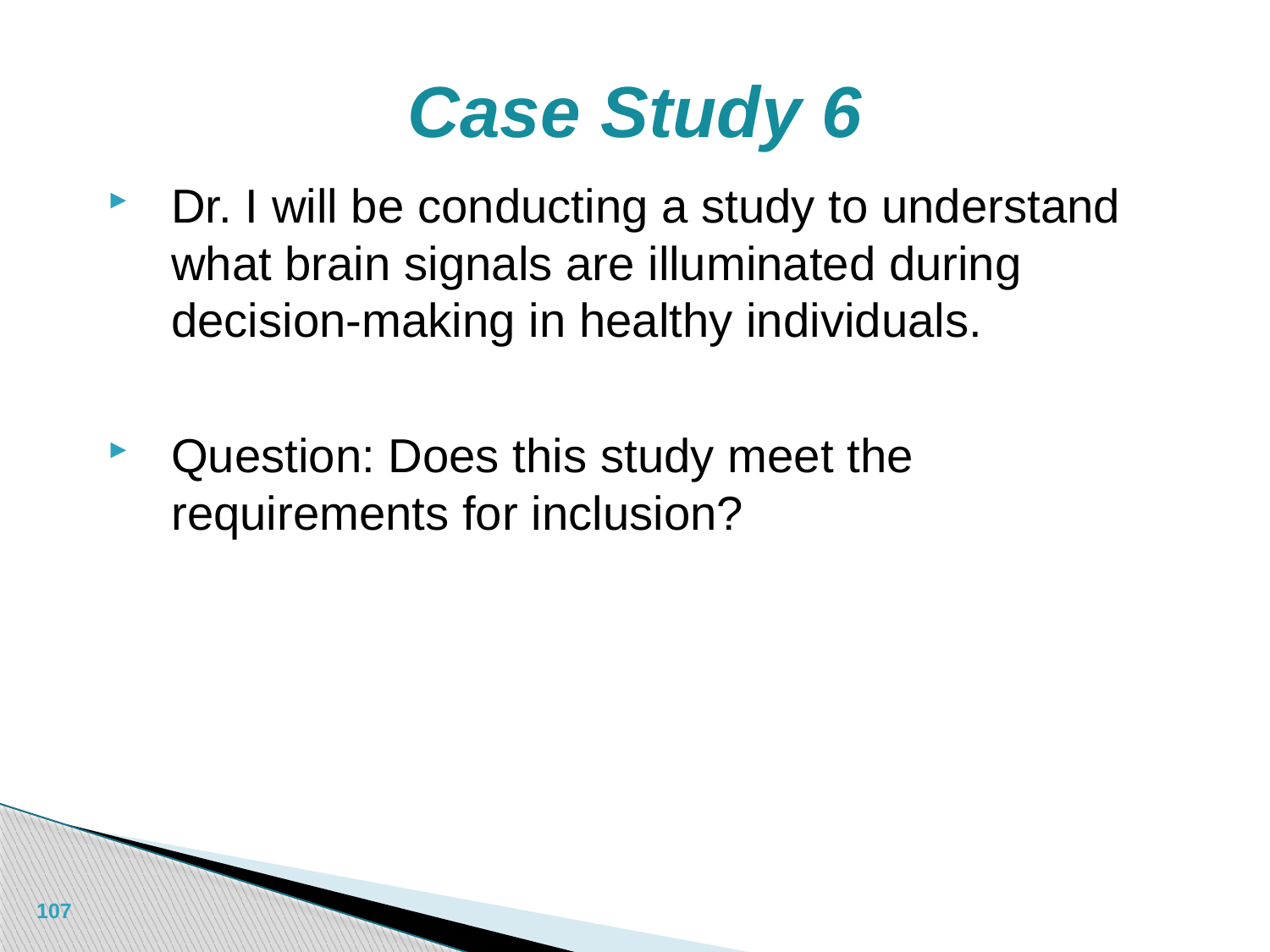

# Case Study 6
Dr. I will be conducting a study to understand what brain signals are illuminated during decision-making in healthy individuals.

Question: Does this study meet the requirements for inclusion?

107